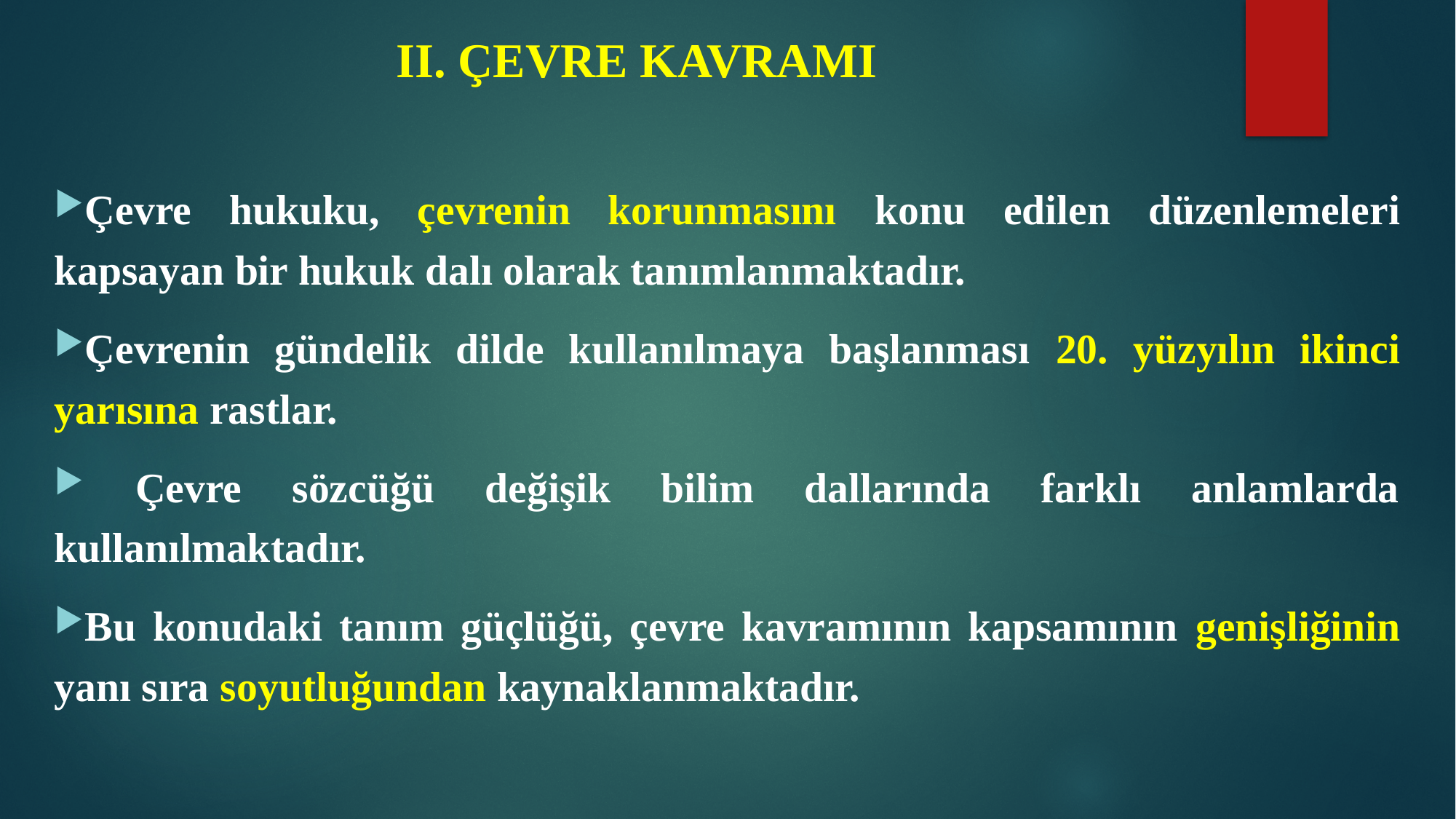

# II. ÇEVRE KAVRAMI

Çevre hukuku, çevrenin korunmasını konu edilen düzenlemeleri kapsayan bir hukuk dalı olarak tanımlanmaktadır.
Çevrenin gündelik dilde kullanılmaya başlanması 20. yüzyılın ikinci yarısına rastlar.
 Çevre sözcüğü değişik bilim dallarında farklı anlamlarda kullanılmaktadır.
Bu konudaki tanım güçlüğü, çevre kavramının kapsamının genişliğinin yanı sıra soyutluğundan kaynaklanmaktadır.